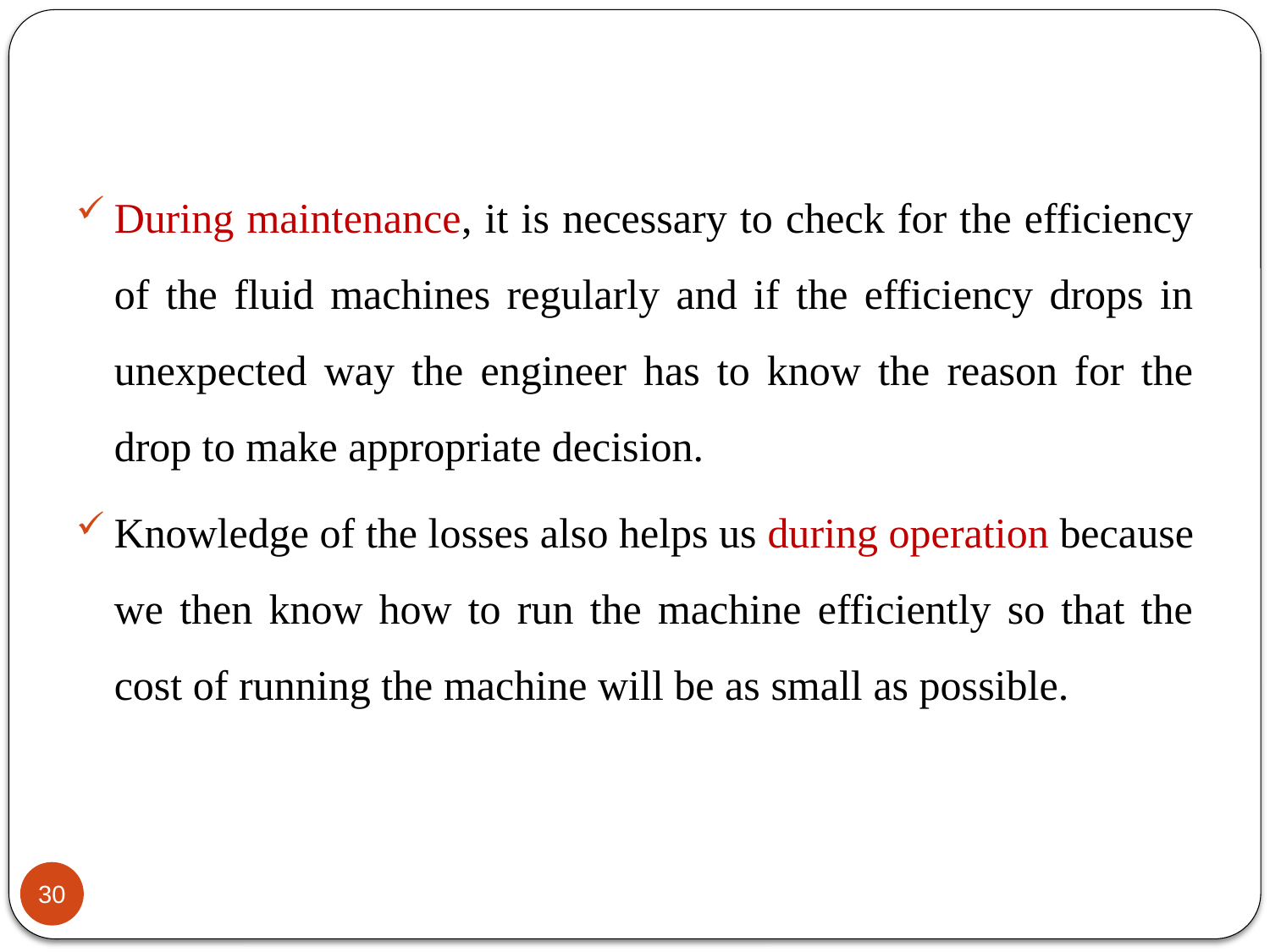

During maintenance, it is necessary to check for the efficiency of the fluid machines regularly and if the efficiency drops in unexpected way the engineer has to know the reason for the drop to make appropriate decision.
Knowledge of the losses also helps us during operation because we then know how to run the machine efficiently so that the cost of running the machine will be as small as possible.

30